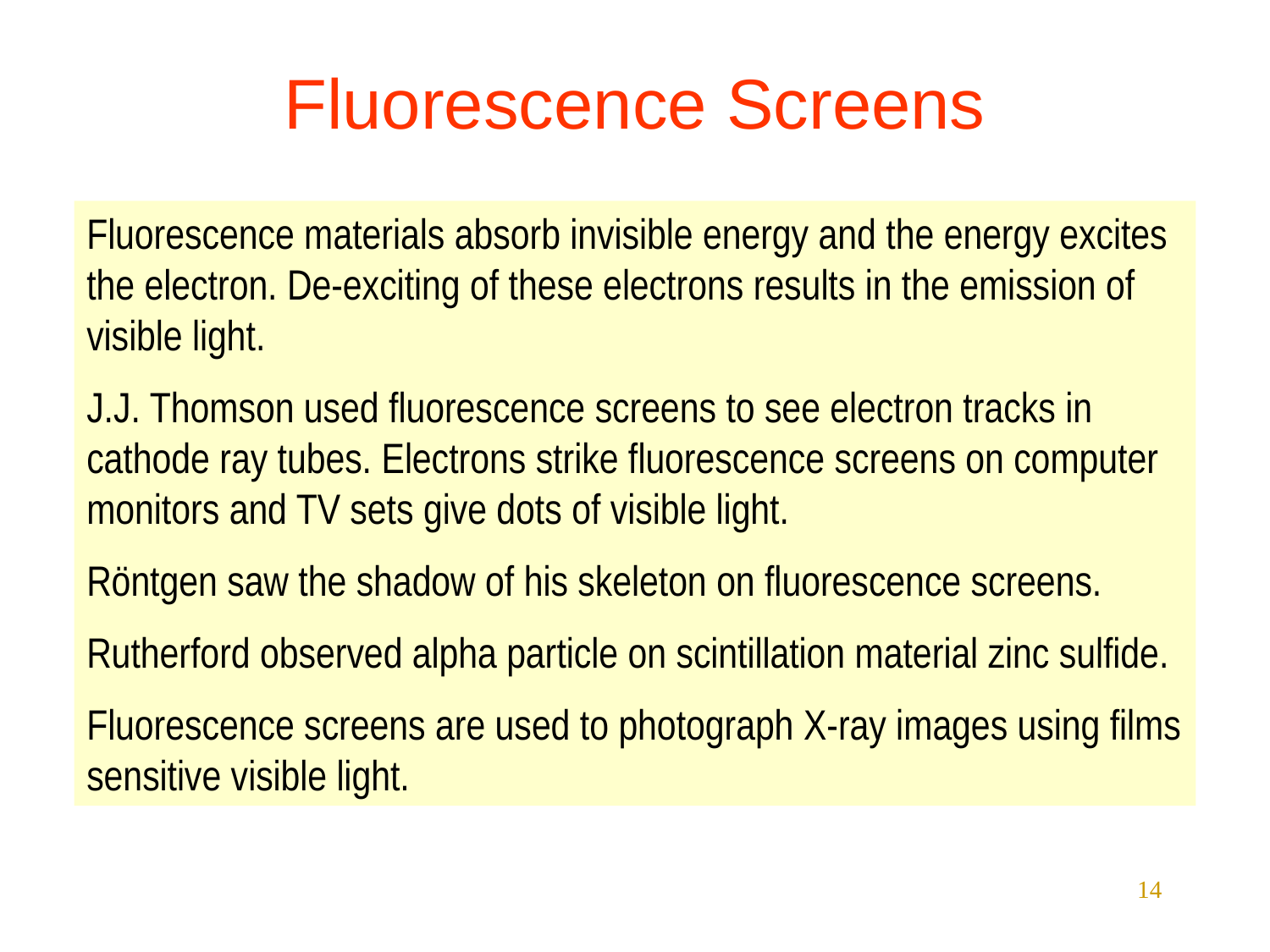

Fluorescence Screens
Fluorescence materials absorb invisible energy and the energy excites the electron. De-exciting of these electrons results in the emission of visible light.
J.J. Thomson used fluorescence screens to see electron tracks in cathode ray tubes. Electrons strike fluorescence screens on computer monitors and TV sets give dots of visible light.
Röntgen saw the shadow of his skeleton on fluorescence screens.
Rutherford observed alpha particle on scintillation material zinc sulfide.
Fluorescence screens are used to photograph X-ray images using films sensitive visible light.
14